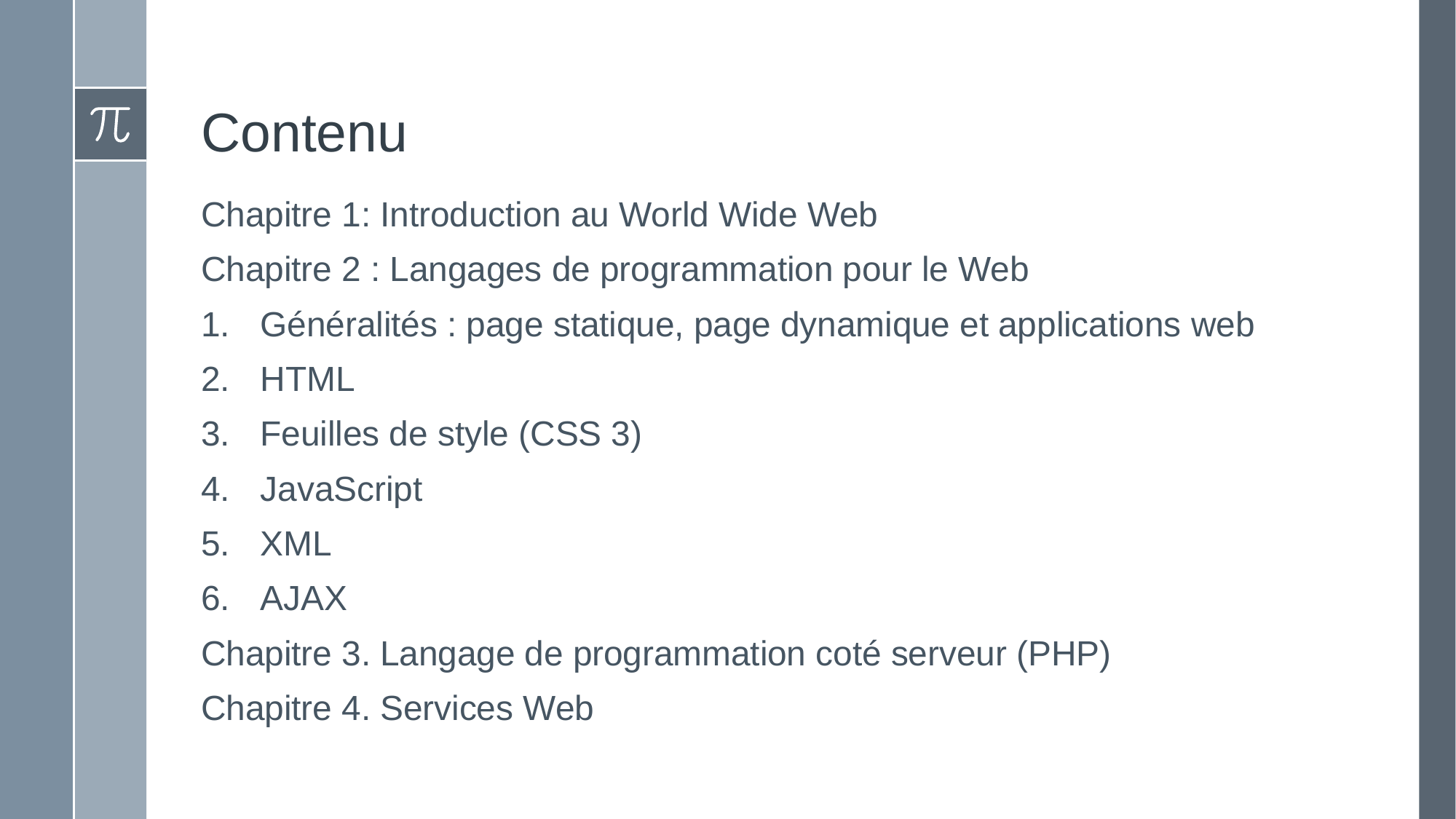

# Contenu
Chapitre 1: Introduction au World Wide Web
Chapitre 2 : Langages de programmation pour le Web
Généralités : page statique, page dynamique et applications web
HTML
Feuilles de style (CSS 3)
JavaScript
XML
AJAX
Chapitre 3. Langage de programmation coté serveur (PHP)
Chapitre 4. Services Web